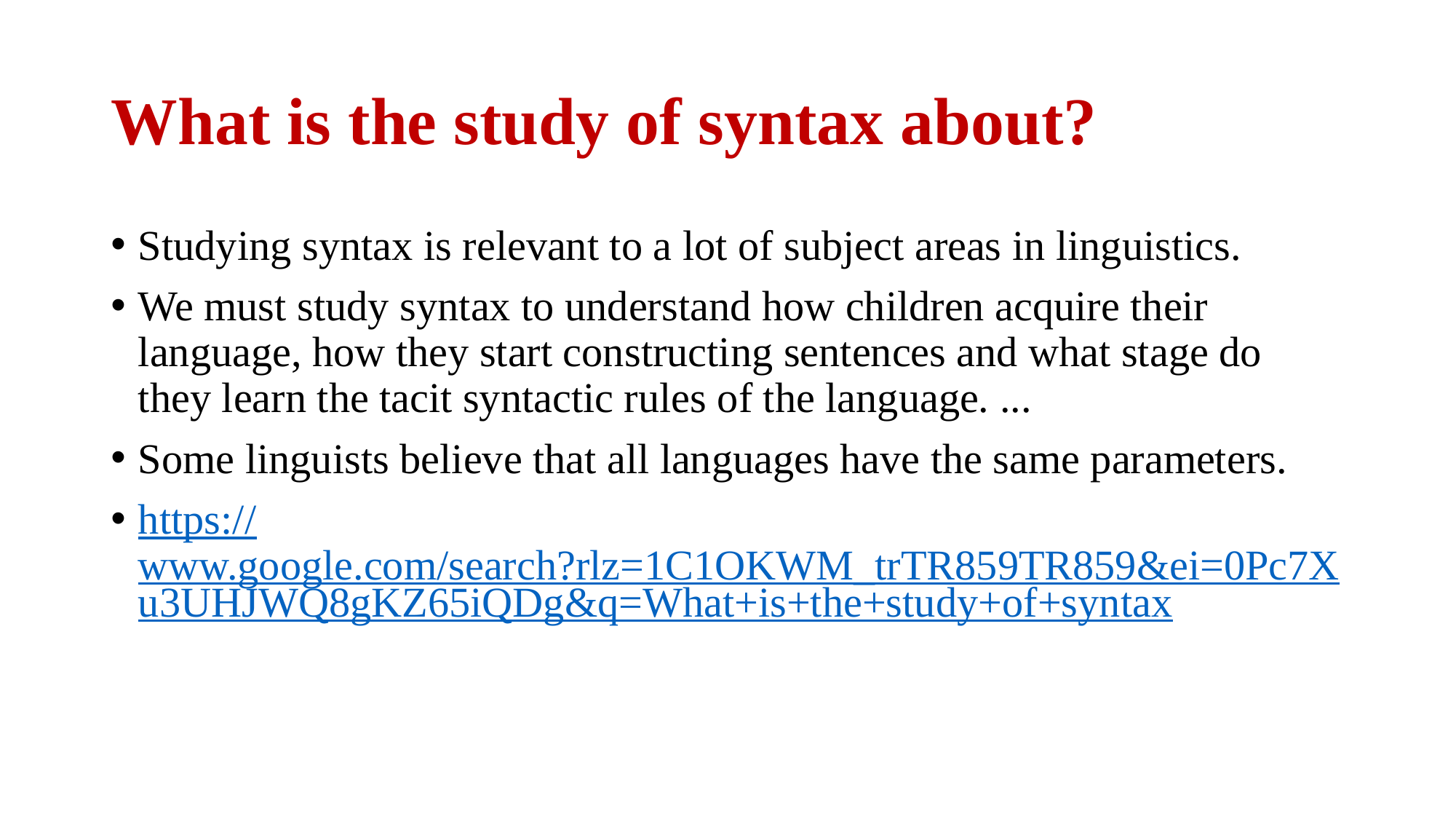

# What is the study of syntax about?
Studying syntax is relevant to a lot of subject areas in linguistics.
We must study syntax to understand how children acquire their language, how they start constructing sentences and what stage do they learn the tacit syntactic rules of the language. ...
Some linguists believe that all languages have the same parameters.
https://www.google.com/search?rlz=1C1OKWM_trTR859TR859&ei=0Pc7Xu3UHJWQ8gKZ65iQDg&q=What+is+the+study+of+syntax